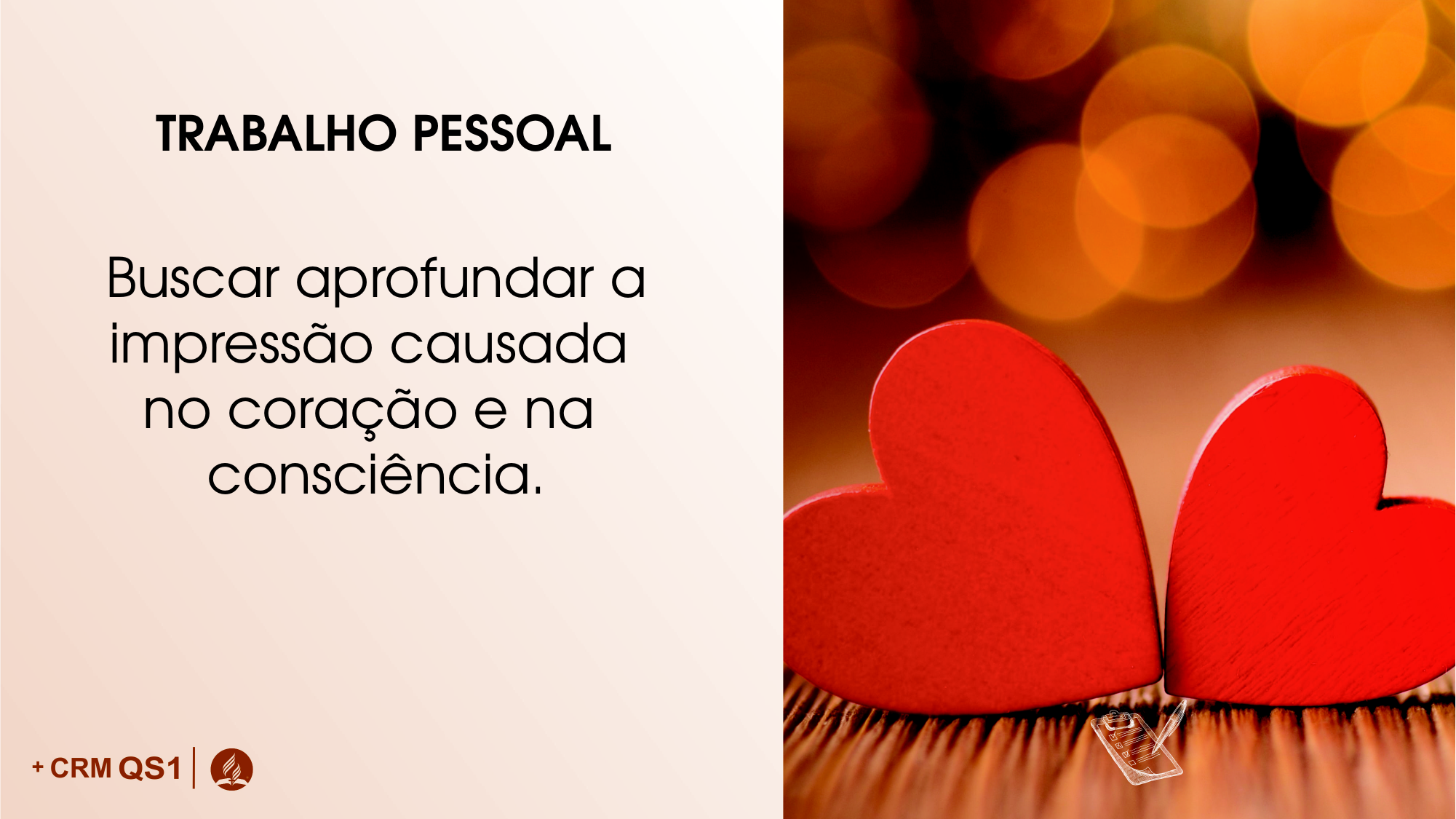

TRABALHO PESSOAL
Buscar aprofundar a impressão causada
no coração e na
consciência.